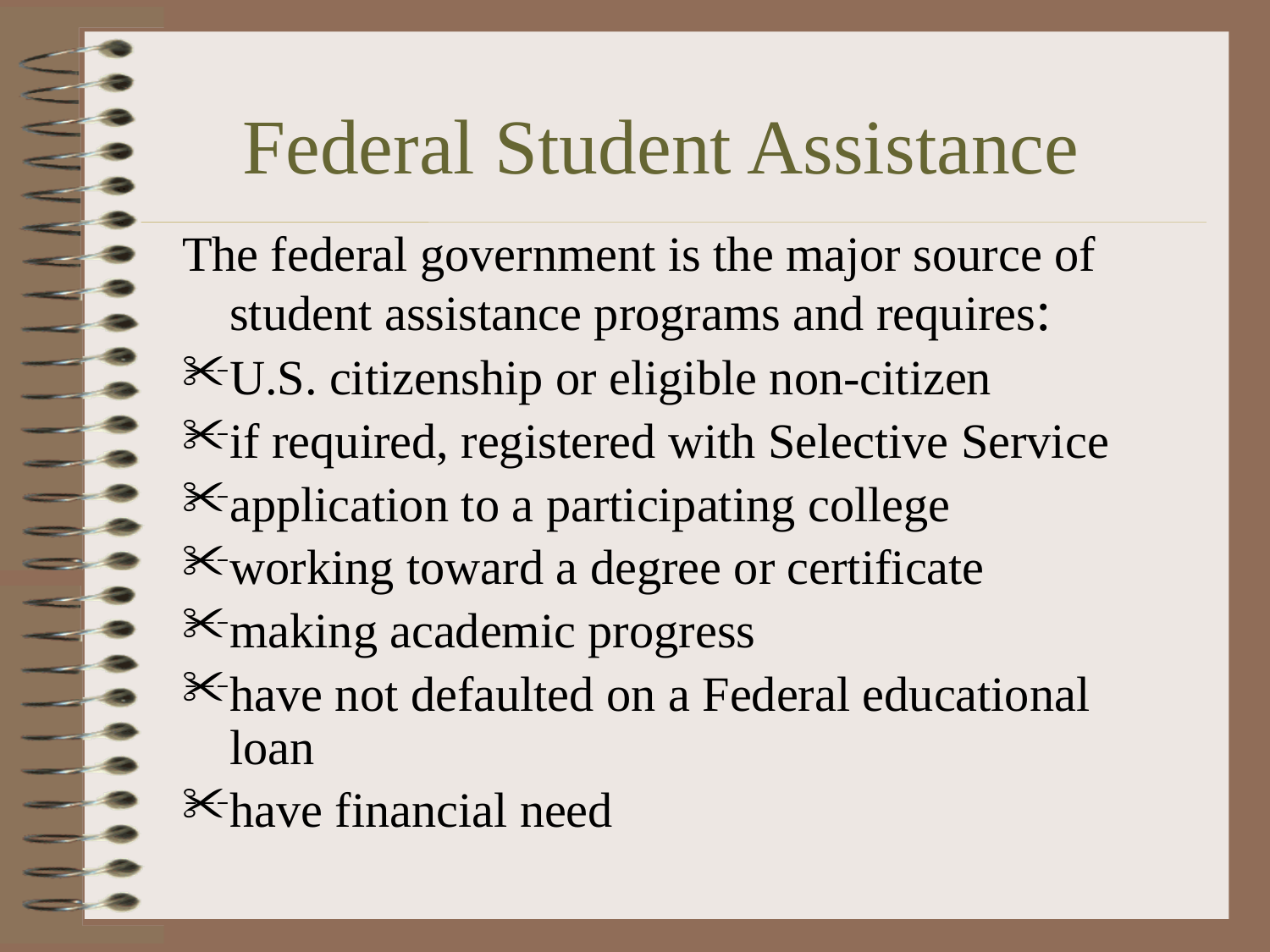

# Federal Student Assistance
The federal government is the major source of student assistance programs and requires:
U.S. citizenship or eligible non-citizen
if required, registered with Selective Service
application to a participating college
working toward a degree or certificate
making academic progress
have not defaulted on a Federal educational loan
have financial need